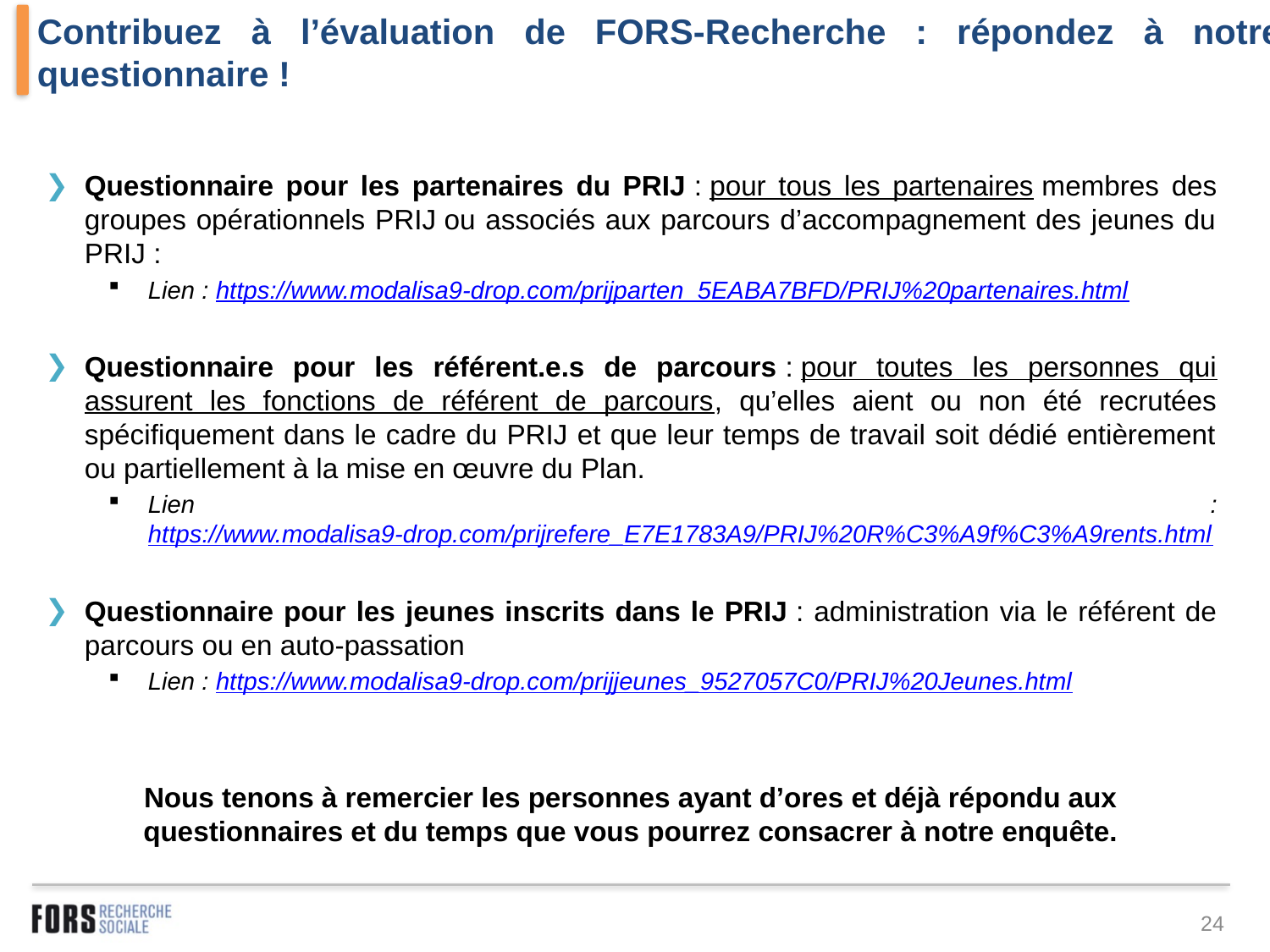

# Contribuez à l’évaluation de FORS-Recherche : répondez à notre questionnaire !
Questionnaire pour les partenaires du PRIJ : pour tous les partenaires membres des groupes opérationnels PRIJ ou associés aux parcours d’accompagnement des jeunes du PRIJ :
Lien : https://www.modalisa9-drop.com/prijparten_5EABA7BFD/PRIJ%20partenaires.html

Questionnaire pour les référent.e.s de parcours : pour toutes les personnes qui assurent les fonctions de référent de parcours, qu’elles aient ou non été recrutées spécifiquement dans le cadre du PRIJ et que leur temps de travail soit dédié entièrement ou partiellement à la mise en œuvre du Plan.
Lien : https://www.modalisa9-drop.com/prijrefere_E7E1783A9/PRIJ%20R%C3%A9f%C3%A9rents.html

Questionnaire pour les jeunes inscrits dans le PRIJ : administration via le référent de parcours ou en auto-passation
Lien : https://www.modalisa9-drop.com/prijjeunes_9527057C0/PRIJ%20Jeunes.html

Nous tenons à remercier les personnes ayant d’ores et déjà répondu aux questionnaires et du temps que vous pourrez consacrer à notre enquête.

24